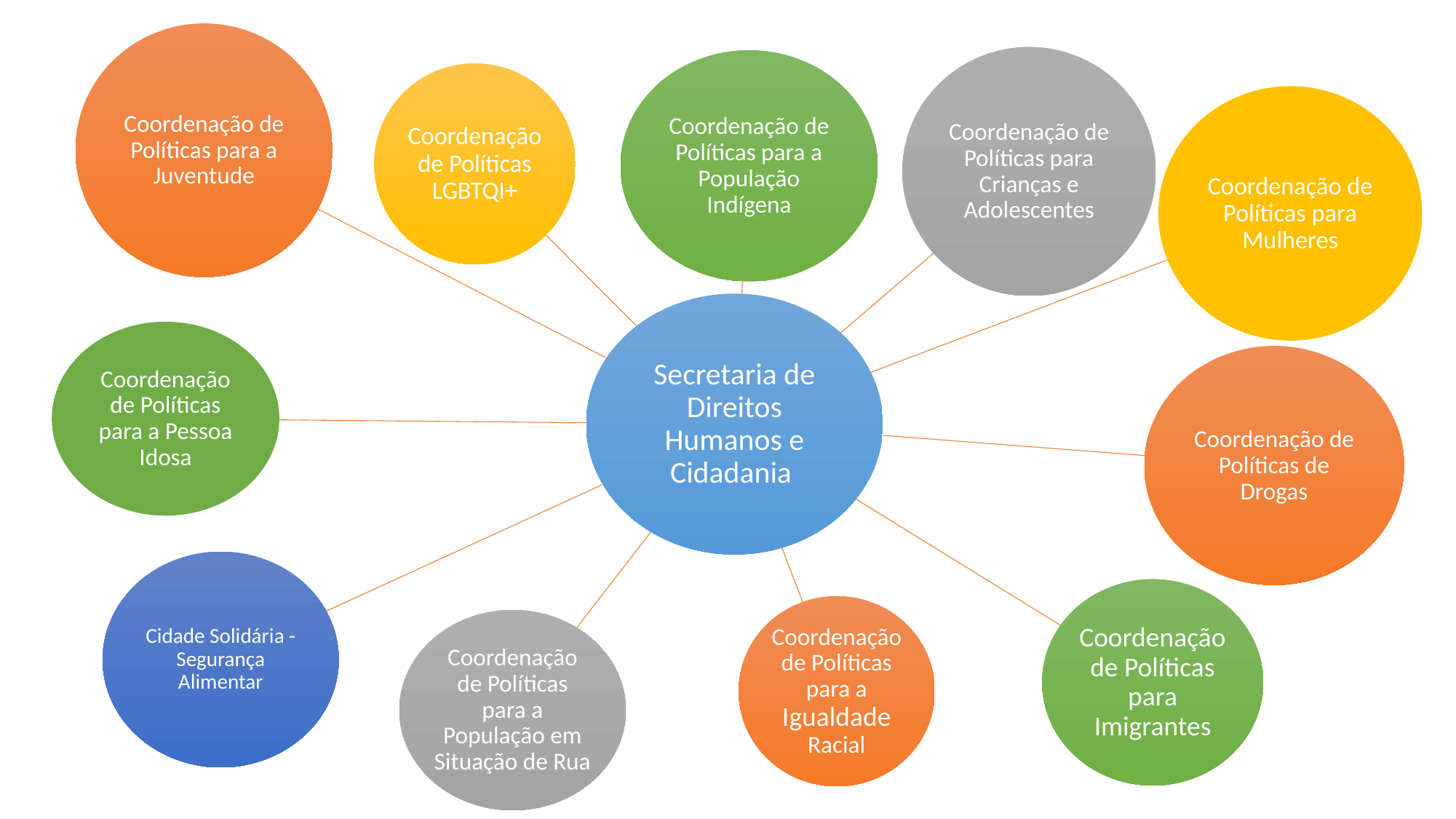

Secretaria de Direitos Humanos e Cidadania

Coordenação de Políticas para a Juventude

Coordenação de Políticas para Crianças e Adolescentes

Coordenação de Políticas LGBTQI+

Cidade Solidária - Segurança Alimentar

Coordenação de Políticas para a População Indígena

Coordenação de Políticas de Drogas

Coordenação de Políticas para a População em Situação de Rua

Coordenação de Políticas para a Pessoa Idosa

Coordenação de Políticas para Mulheres

Coordenação de Políticas para Imigrantes

Coordenação de Políticas para a Igualdade Racial